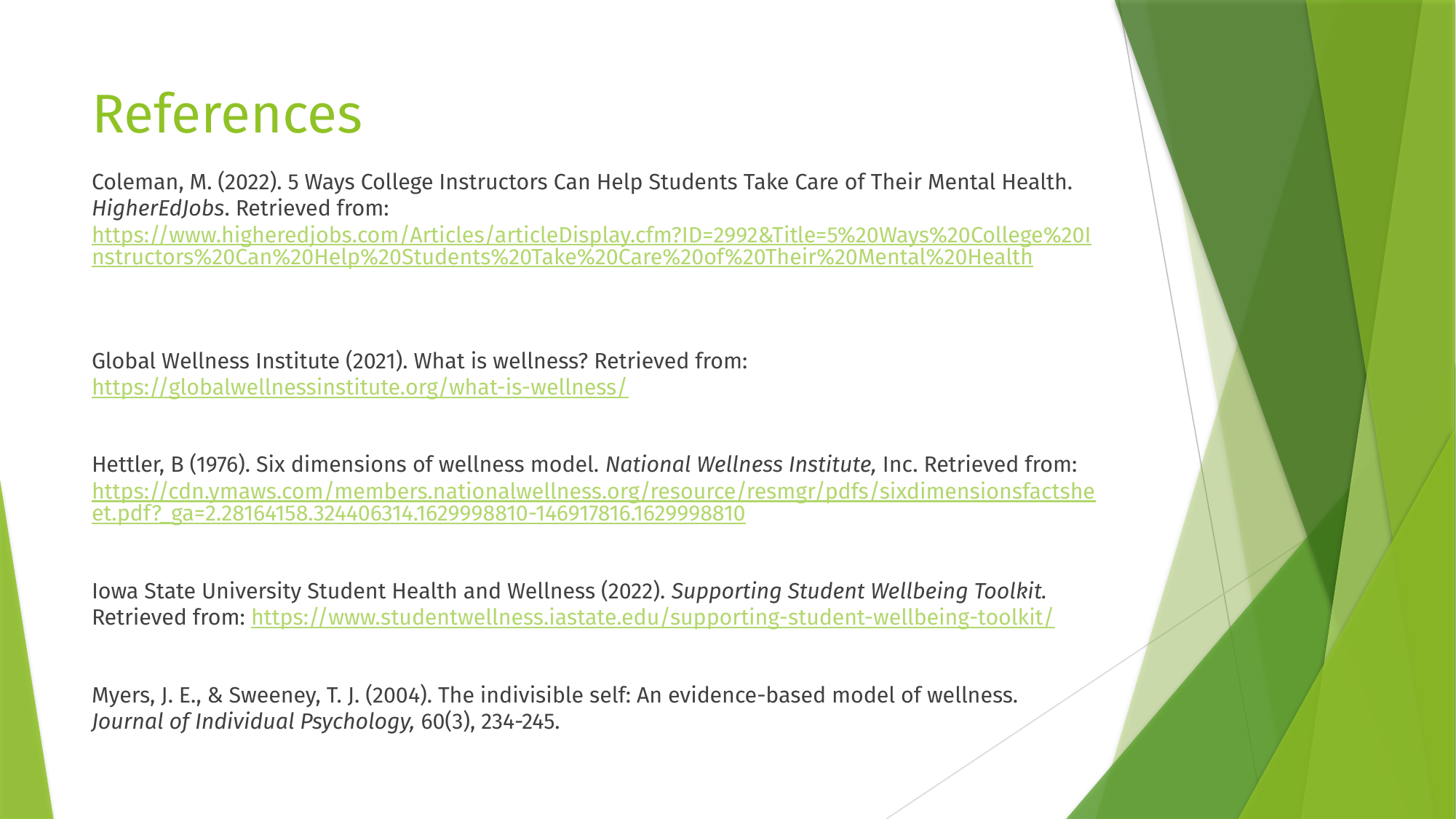

# References
Coleman, M. (2022). 5 Ways College Instructors Can Help Students Take Care of Their Mental Health. HigherEdJobs. Retrieved from: https://www.higheredjobs.com/Articles/articleDisplay.cfm?ID=2992&Title=5%20Ways%20College%20Instructors%20Can%20Help%20Students%20Take%20Care%20of%20Their%20Mental%20Health

Global Wellness Institute (2021). What is wellness? Retrieved from: https://globalwellnessinstitute.org/what-is-wellness/

Hettler, B (1976). Six dimensions of wellness model. National Wellness Institute, Inc. Retrieved from: https://cdn.ymaws.com/members.nationalwellness.org/resource/resmgr/pdfs/sixdimensionsfactsheet.pdf?_ga=2.28164158.324406314.1629998810-146917816.1629998810

Iowa State University Student Health and Wellness (2022). Supporting Student Wellbeing Toolkit. Retrieved from: https://www.studentwellness.iastate.edu/supporting-student-wellbeing-toolkit/

Myers, J. E., & Sweeney, T. J. (2004). The indivisible self: An evidence-based model of wellness. Journal of Individual Psychology, 60(3), 234-245.